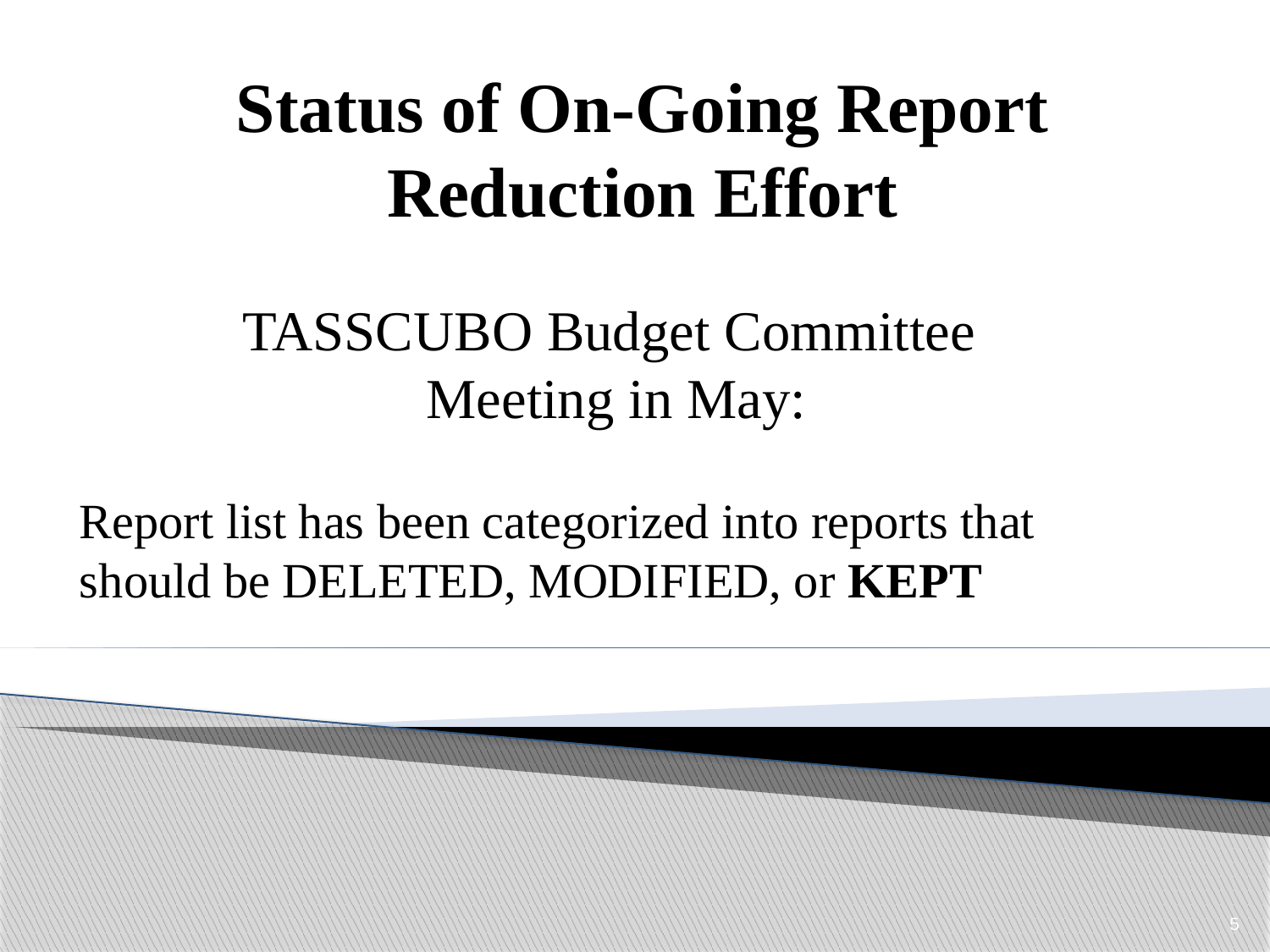

Status of On-Going Report Reduction Effort
TASSCUBO Budget Committee
Meeting in May:

Report list has been categorized into reports that should be DELETED, MODIFIED, or KEPT
5